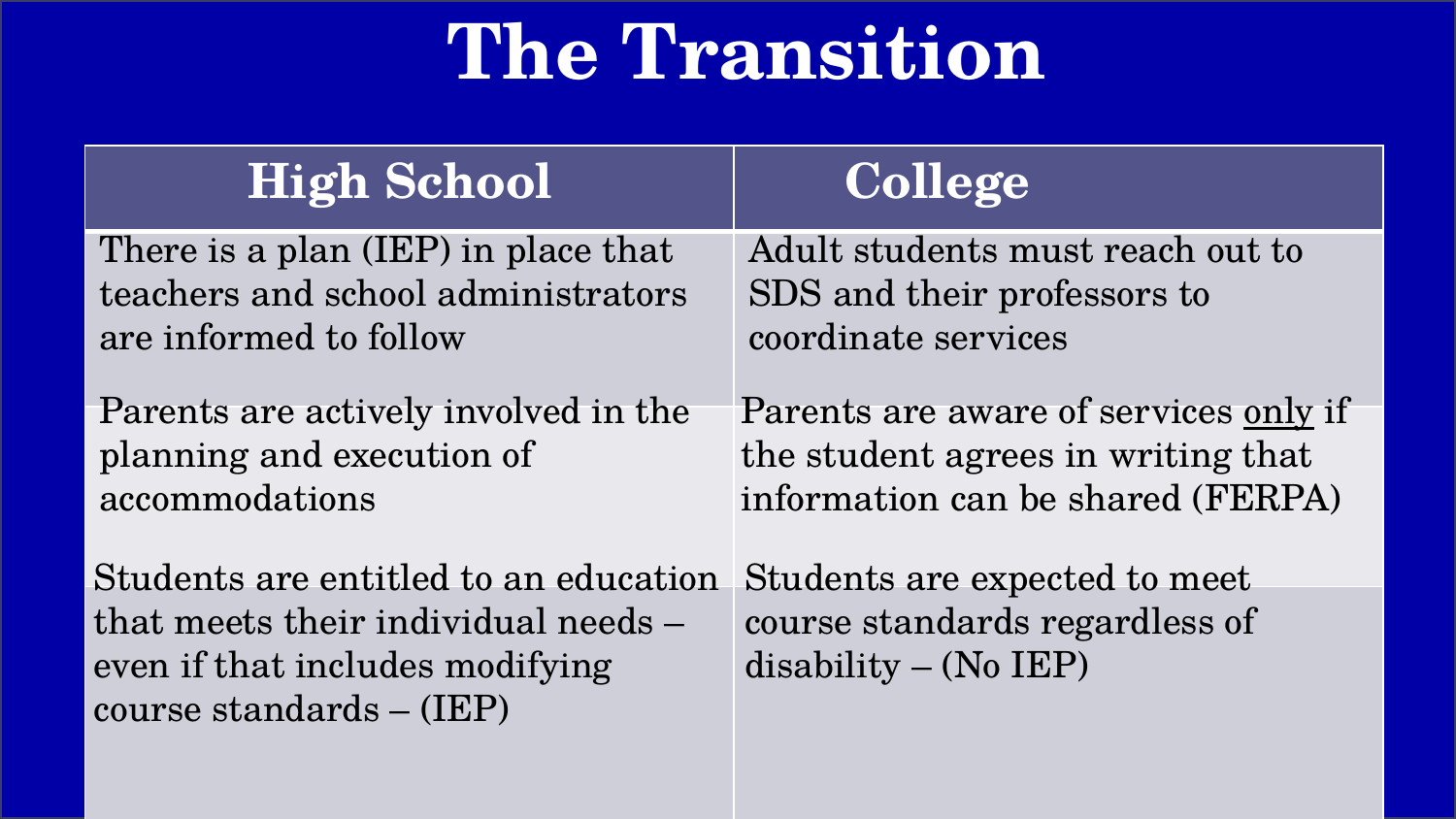

# The Transition
High School
College
|  |  |
| --- | --- |
|  |  |
|  |  |
|  |  |
Adult students must reach out to SDS and their professors to coordinate services

There is a plan (IEP) in place that teachers and school administrators are informed to follow

Parents are actively involved in the planning and execution of accommodations

Parents are aware of services only if the student agrees in writing that information can be shared (FERPA)

Students are entitled to an education that meets their individual needs – even if that includes modifying course standards – (IEP)

Students are expected to meet course standards regardless of disability – (No IEP)